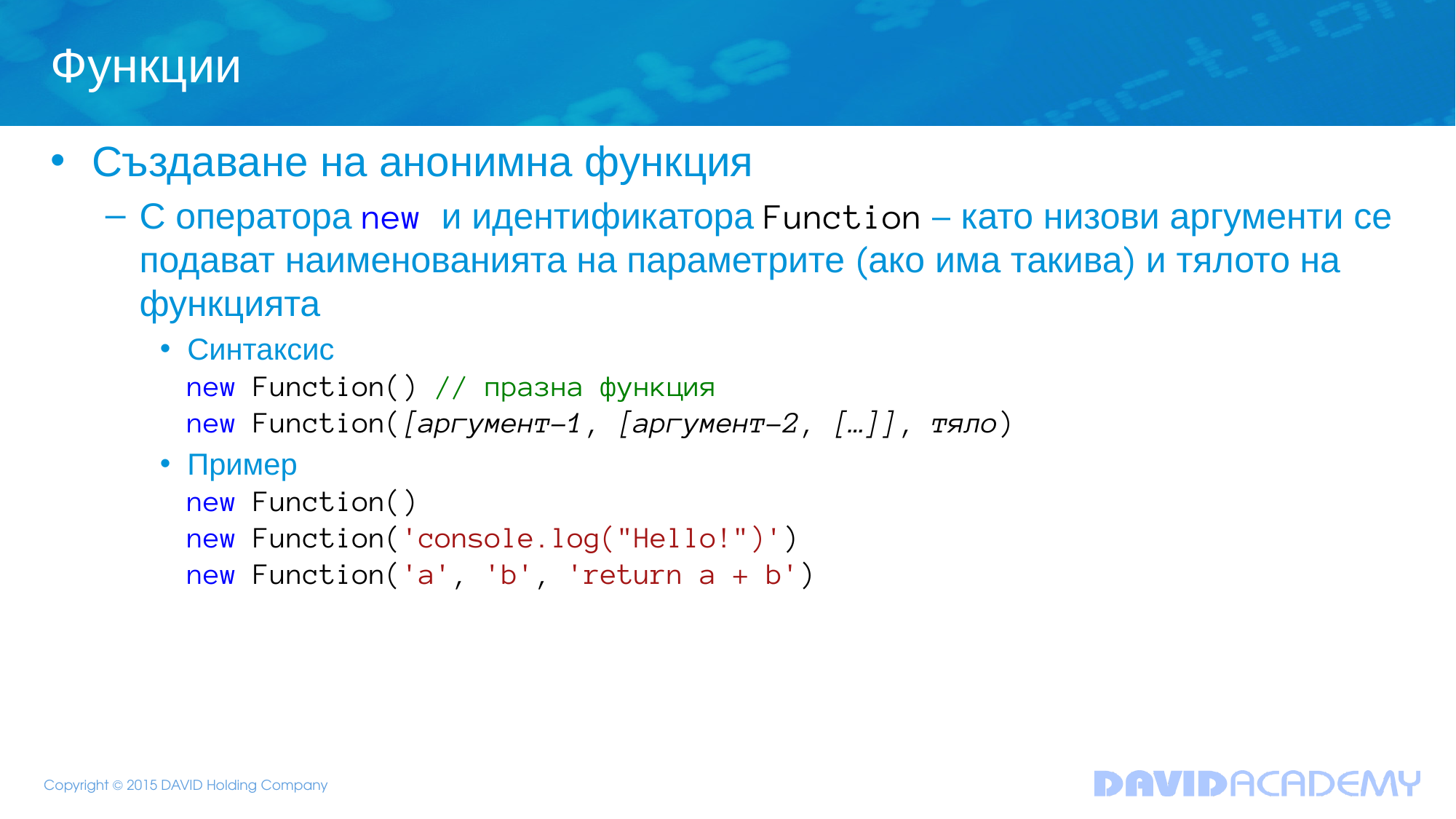

# Функции
Създаване на анонимна функция
С оператора new и идентификатора Function – като низови аргументи се подават наименованията на параметрите (ако има такива) и тялото на функцията
Синтаксис
new Function() // празна функция
new Function([аргумент-1, [аргумент-2, […]], тяло)
Пример
new Function()
new Function('console.log("Hello!")')
new Function('a', 'b', 'return a + b')